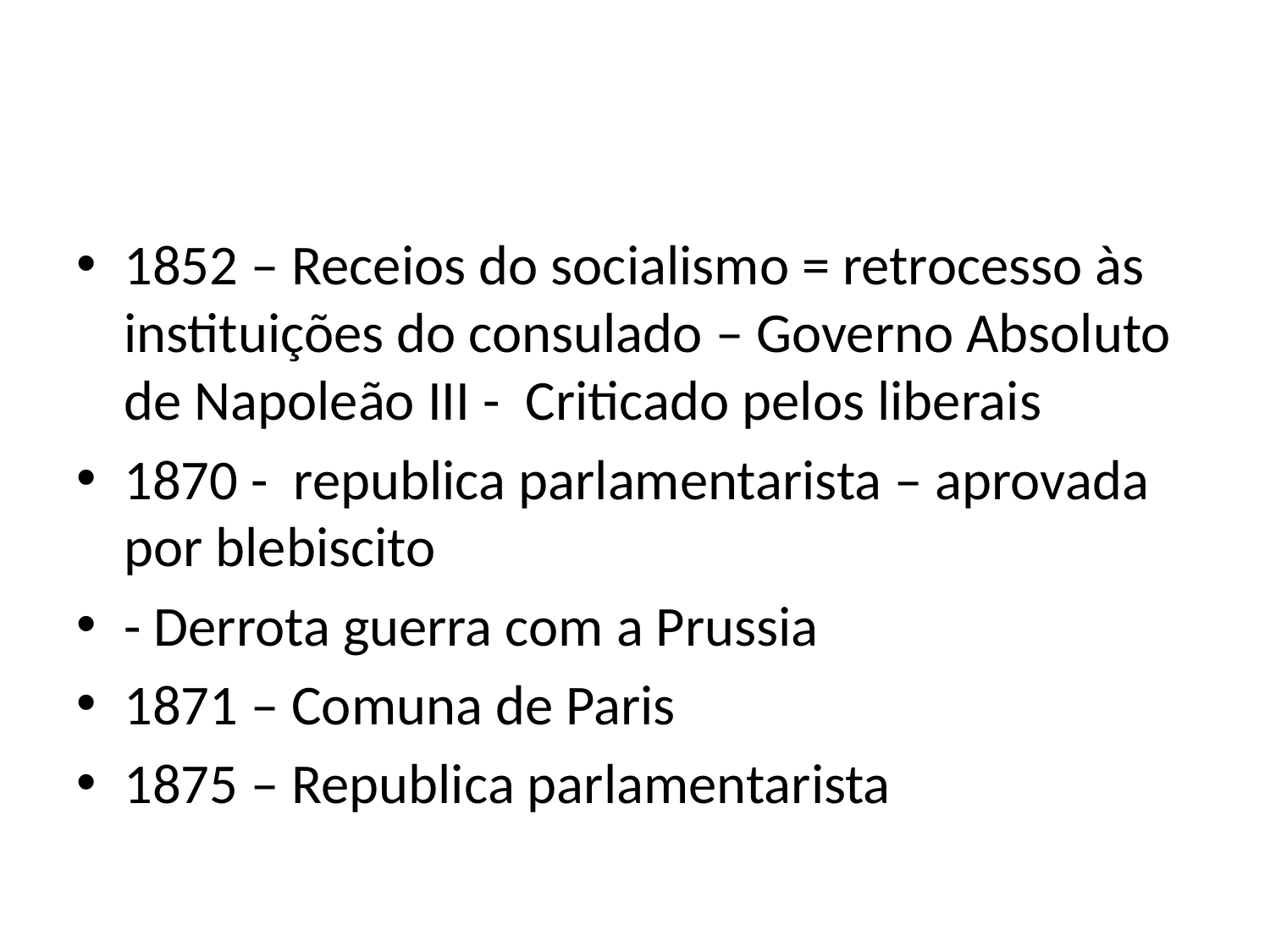

#
1852 – Receios do socialismo = retrocesso às instituições do consulado – Governo Absoluto de Napoleão III -  Criticado pelos liberais
1870 -  republica parlamentarista – aprovada por blebiscito
- Derrota guerra com a Prussia
1871 – Comuna de Paris
1875 – Republica parlamentarista